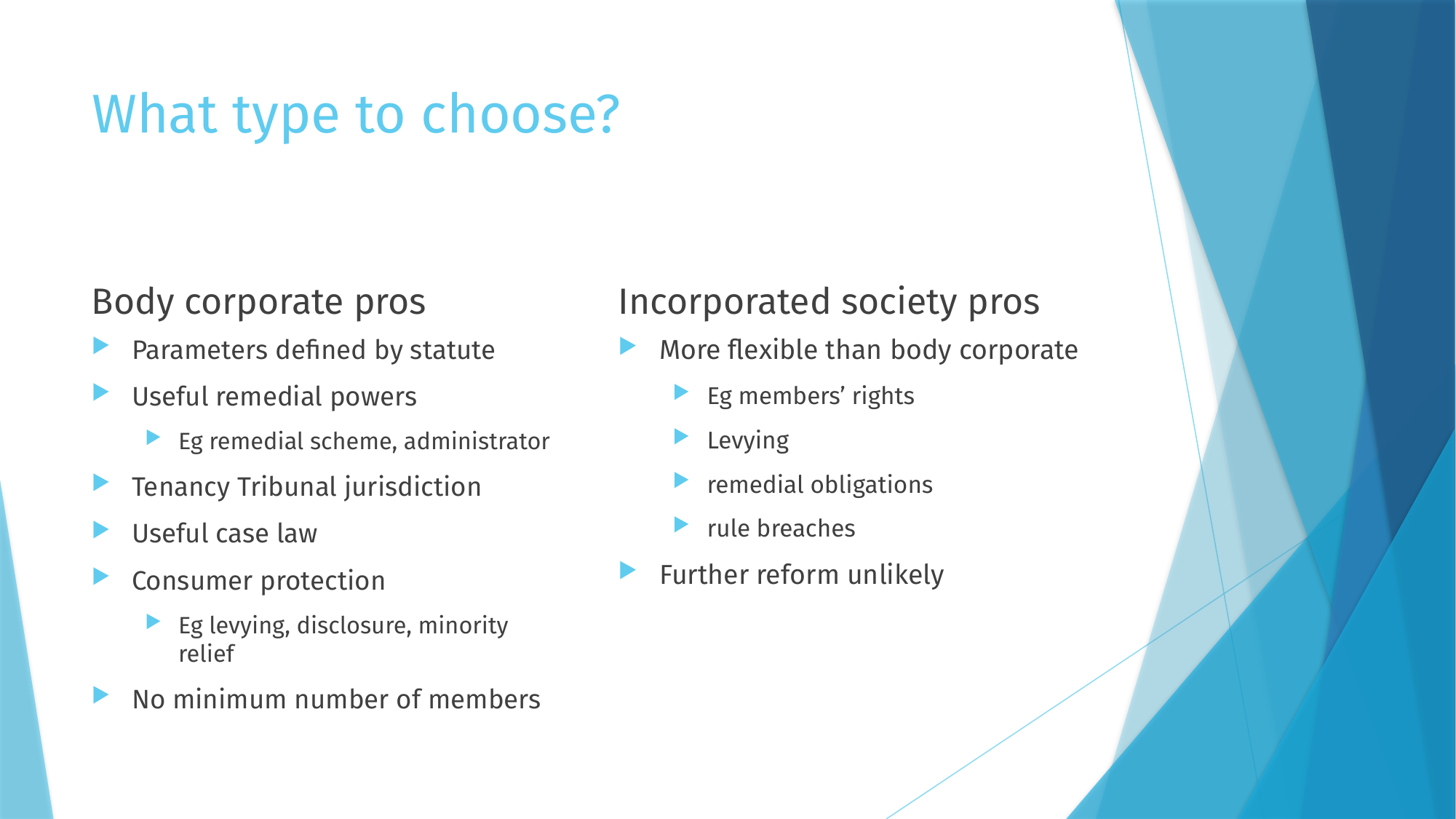

# What type to choose?
Body corporate pros
Incorporated society pros
Parameters defined by statute
Useful remedial powers
Eg remedial scheme, administrator
Tenancy Tribunal jurisdiction
Useful case law
Consumer protection
Eg levying, disclosure, minority relief
No minimum number of members
More flexible than body corporate
Eg members’ rights
Levying
remedial obligations
rule breaches
Further reform unlikely